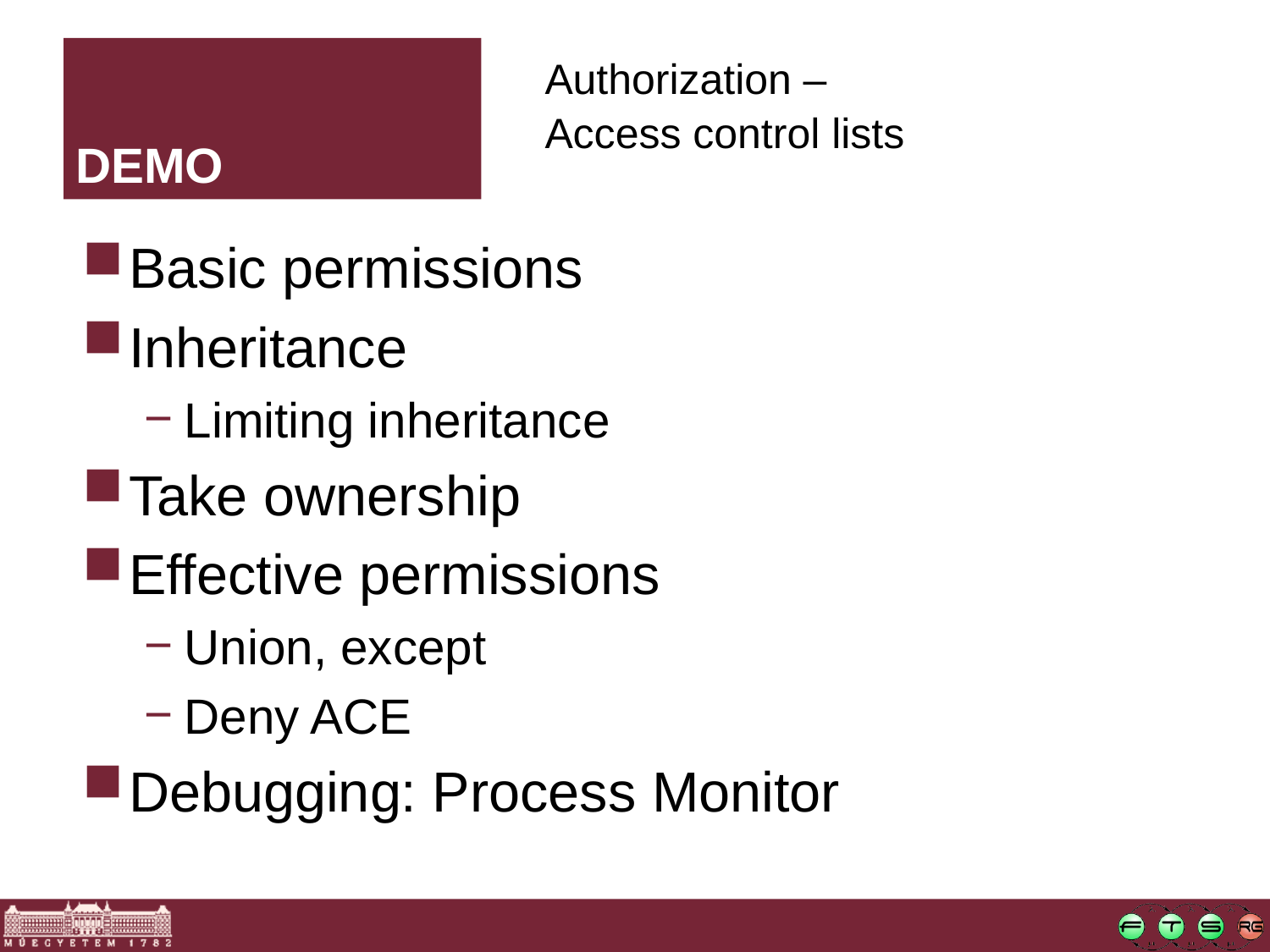

DEMO
Authorization –
Access control lists
Basic permissions
Inheritance
Limiting inheritance
Take ownership
Effective permissions
Union, except
Deny ACE
Debugging: Process Monitor